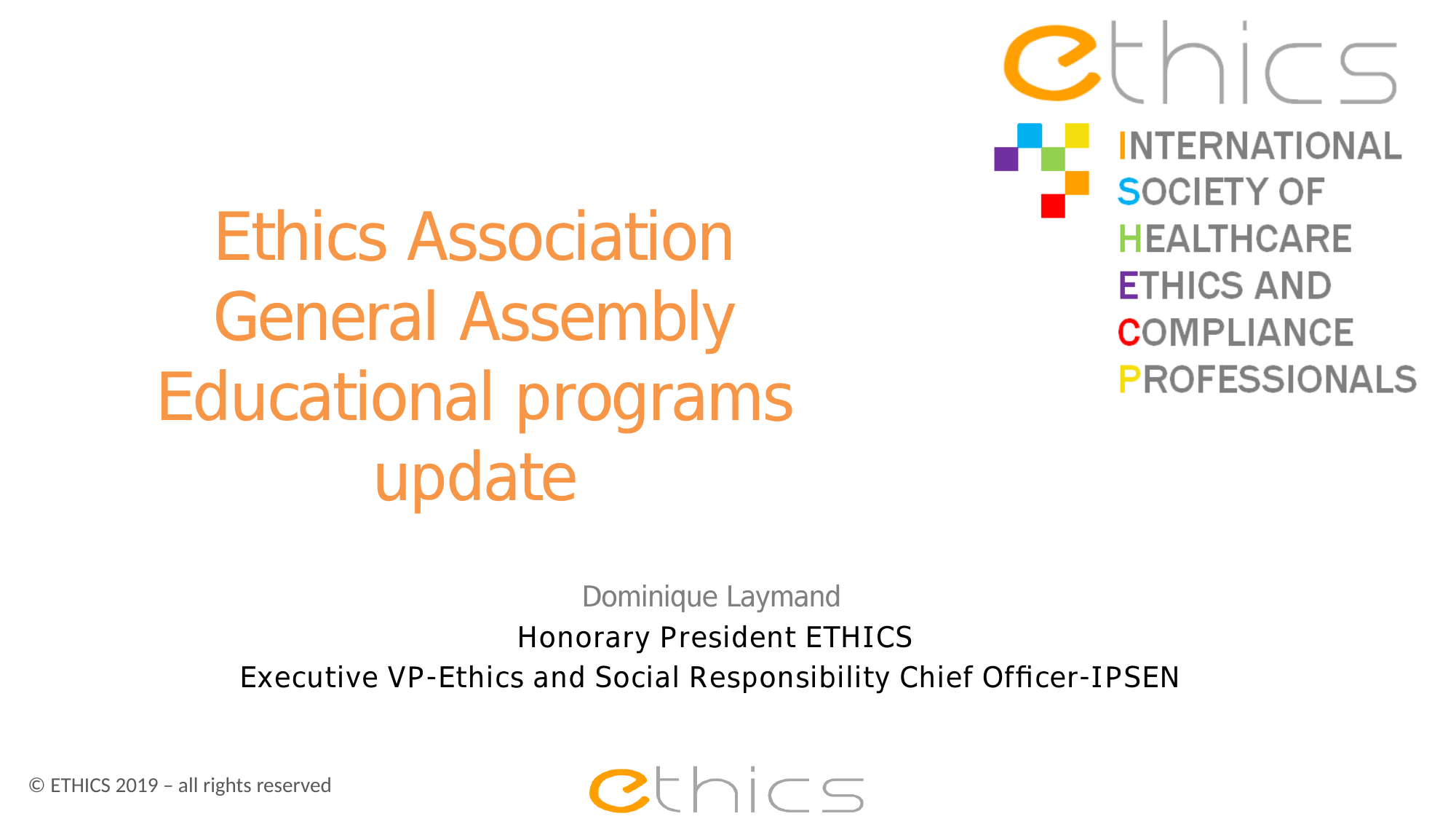

# Ethics Association General Assembly Educational programs update
Dominique Laymand
Honorary President ETHICS
Executive VP-Ethics and Social Responsibility Chief Officer-IPSEN